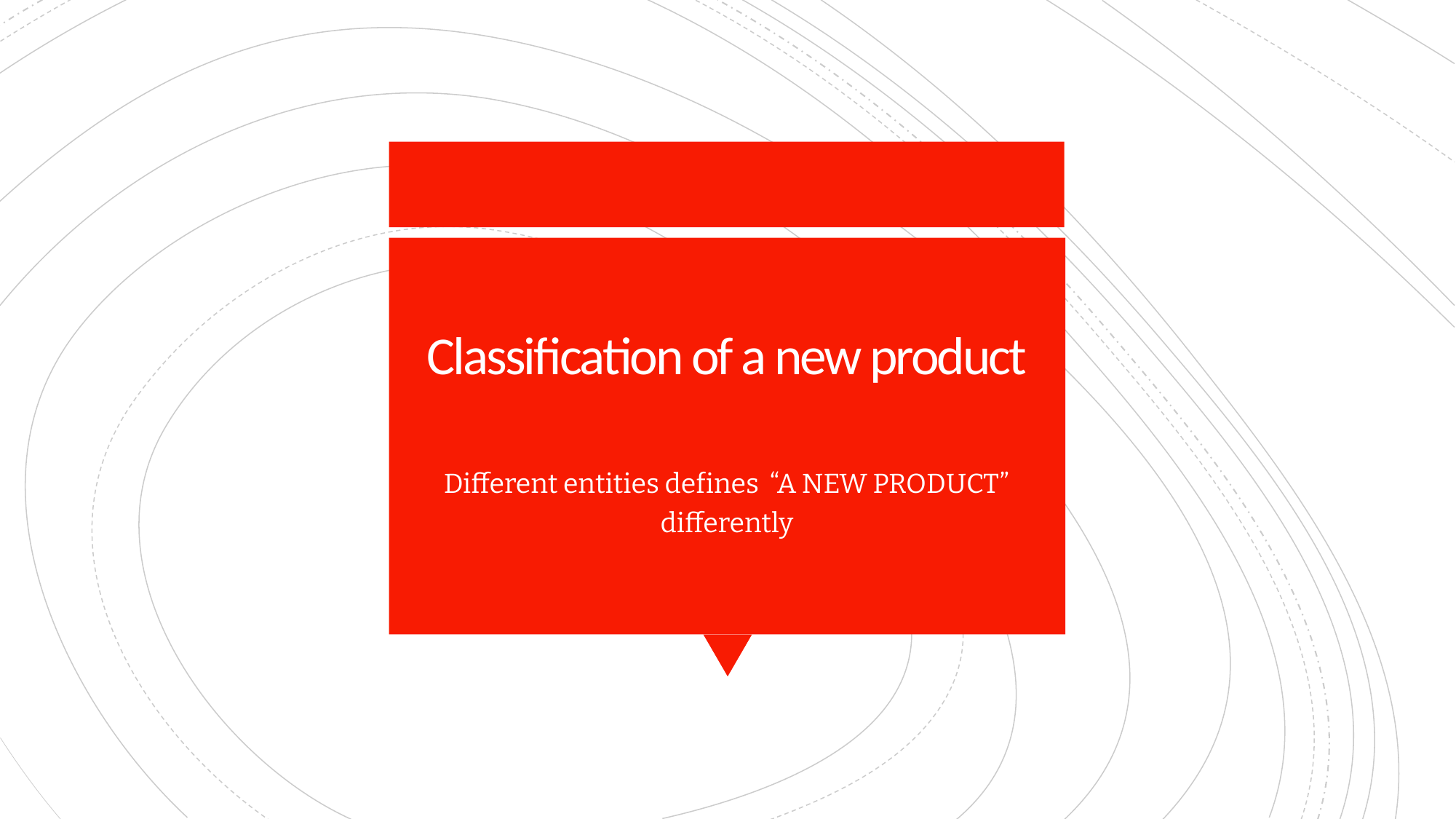

# Classification of a new product
Different entities defines  “A NEW PRODUCT” differently